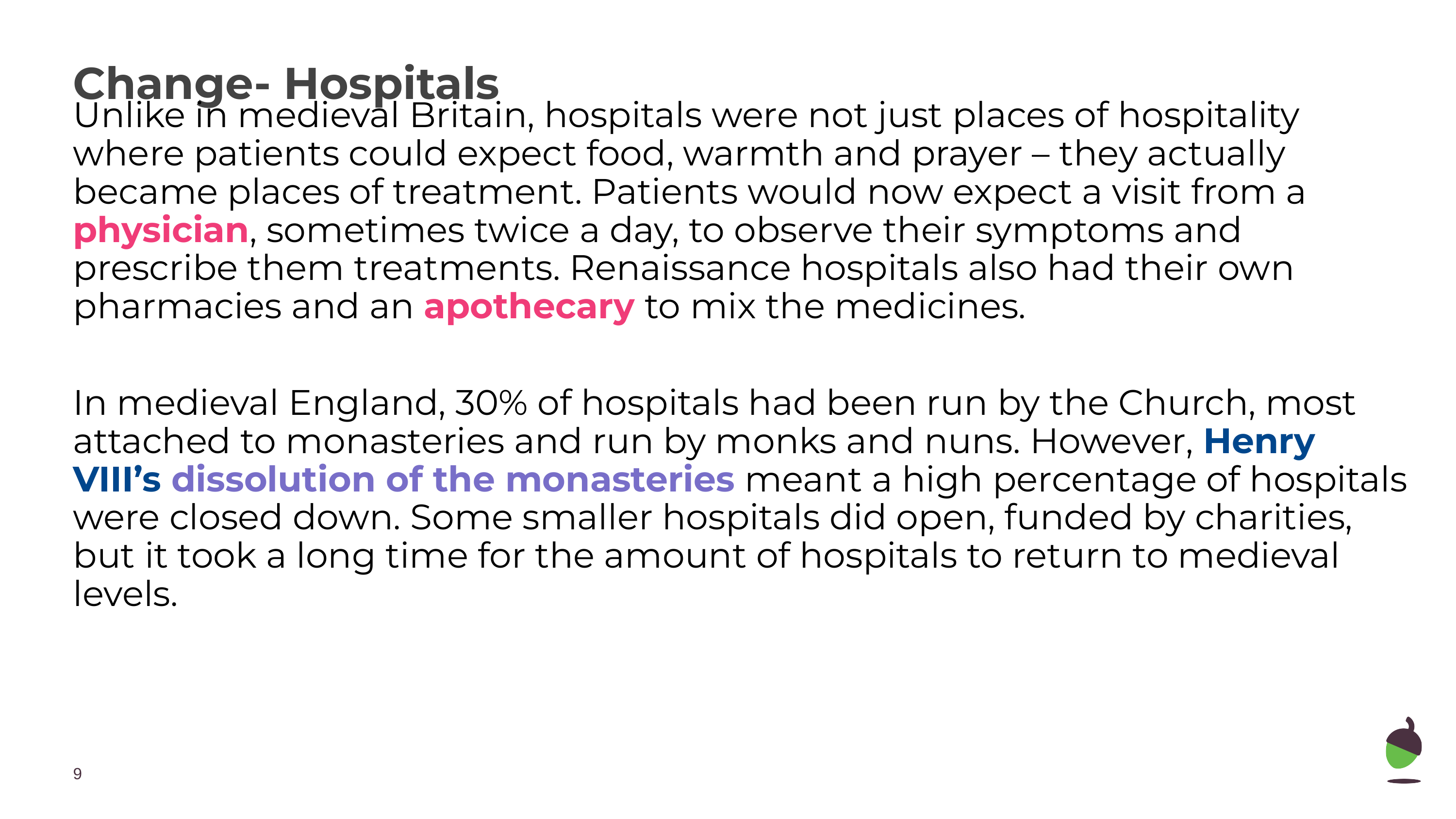

# Change- Hospitals

Unlike in medieval Britain, hospitals were not just places of hospitality where patients could expect food, warmth and prayer – they actually became places of treatment. Patients would now expect a visit from a physician, sometimes twice a day, to observe their symptoms and prescribe them treatments. Renaissance hospitals also had their own pharmacies and an apothecary to mix the medicines.

In medieval England, 30% of hospitals had been run by the Church, most attached to monasteries and run by monks and nuns. However, Henry VIII’s dissolution of the monasteries meant a high percentage of hospitals were closed down. Some smaller hospitals did open, funded by charities, but it took a long time for the amount of hospitals to return to medieval levels.

9